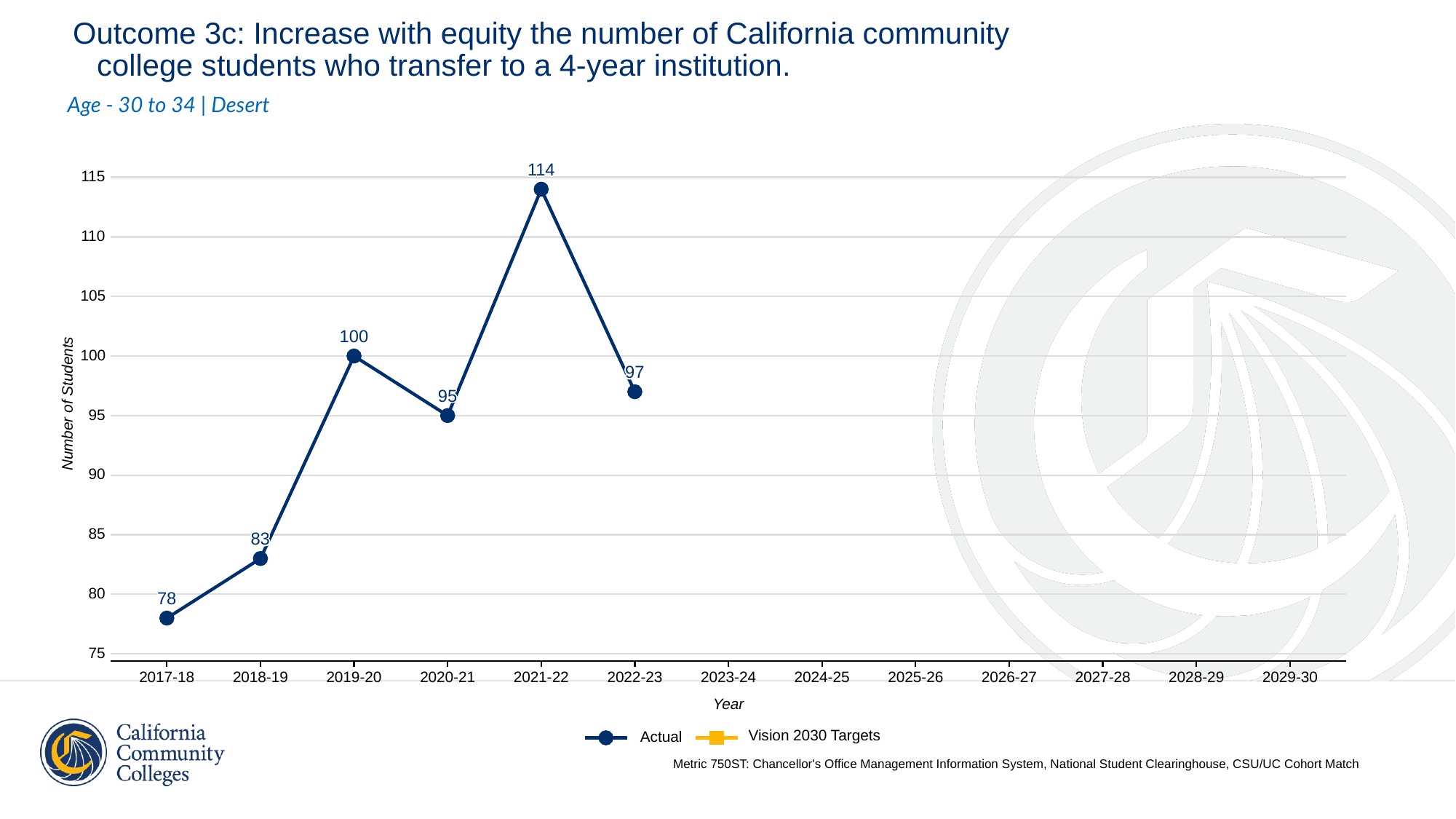

Outcome 3c: Increase with equity the number of California community
   college students who transfer to a 4-year institution.
Age - 30 to 34 | Desert
114
114
114
114
114
114
114
114
114
114
114
114
114
114
114
114
114
115

110

105

100
100
100
100
100
100
100
100
100
100
100
100
100
100
100
100
100

100

97
97
97
97
97
97
97
97
97
97
97
97
97
97
97
97
97

95
95
95
95
95
95
95
95
95
95
95
95
95
95
95
95
95
Number of Students

95

90

85
83
83
83
83
83
83
83
83
83
83
83
83

83
83
83
83
83

80
78
78
78
78
78
78
78
78
78
78
78
78

78
78
78
78
78

75

2017-18
2018-19
2019-20
2020-21
2021-22
2022-23
2023-24
2024-25
2025-26
2026-27
2027-28
2028-29
2029-30
Year
Vision 2030 Targets

Actual

Metric 750ST: Chancellor's Office Management Information System, National Student Clearinghouse, CSU/UC Cohort Match